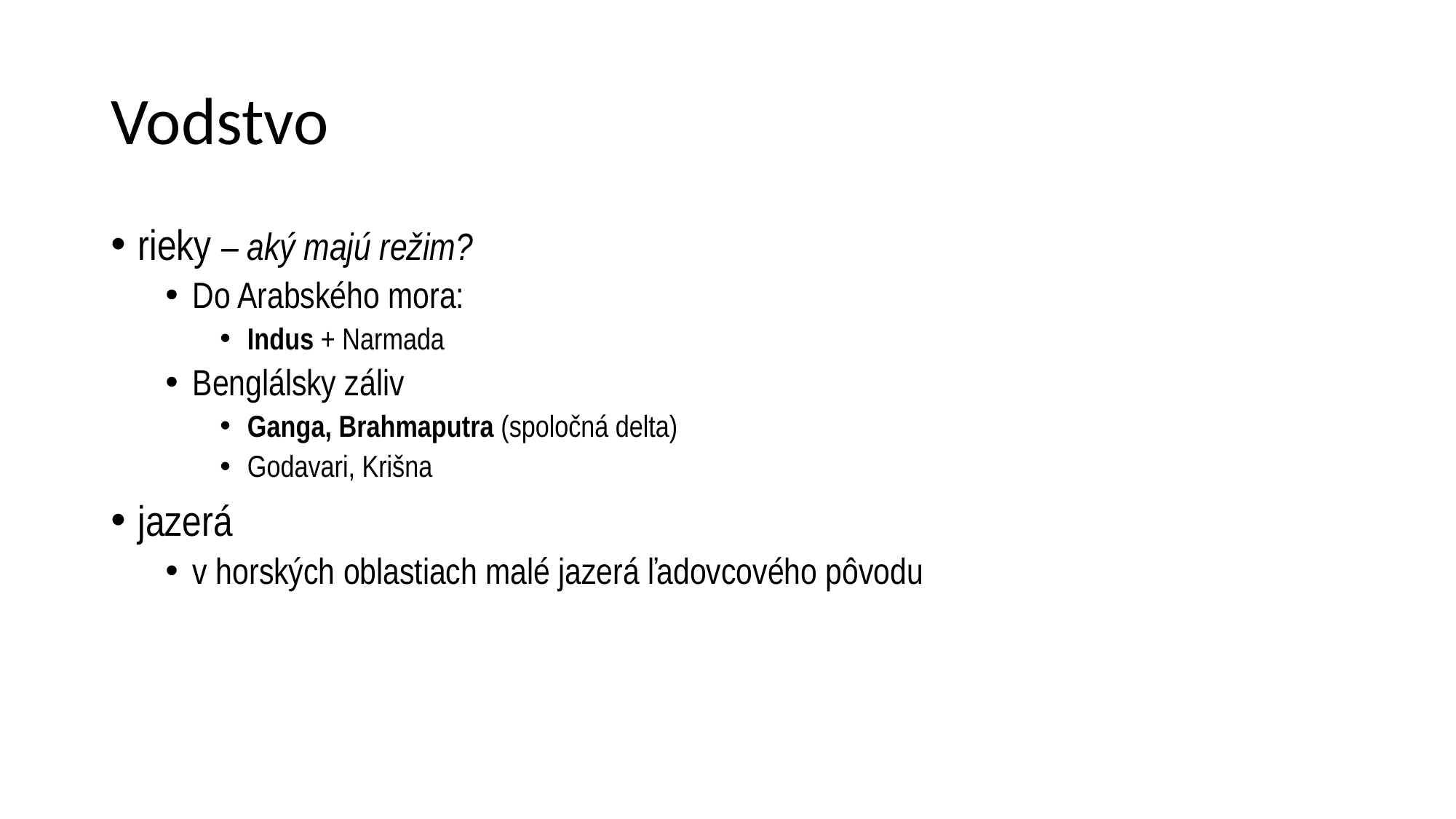

# Vodstvo
rieky – aký majú režim?
Do Arabského mora:
Indus + Narmada
Benglálsky záliv
Ganga, Brahmaputra (spoločná delta)
Godavari, Krišna
jazerá
v horských oblastiach malé jazerá ľadovcového pôvodu